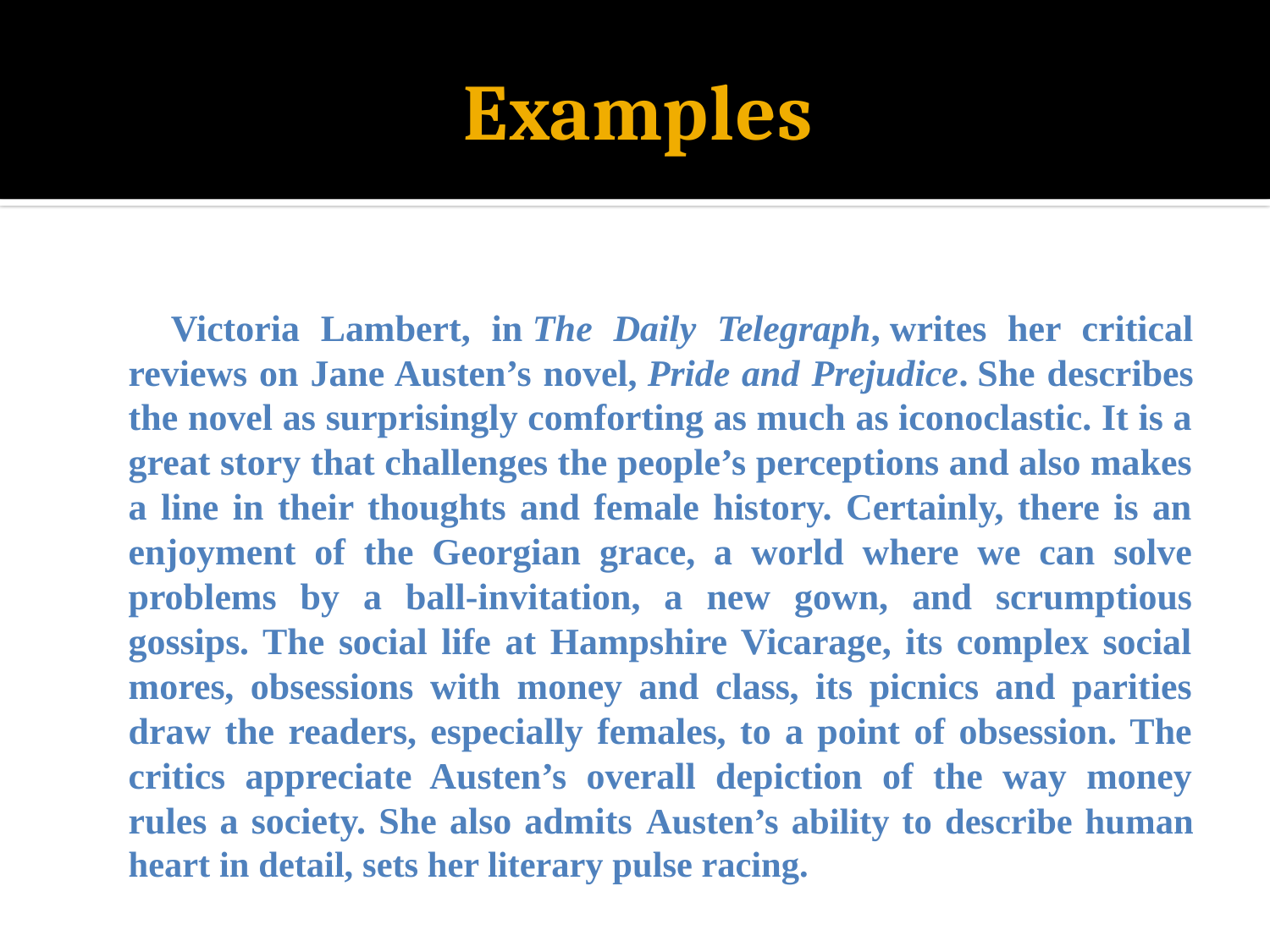

# Examples

    Victoria Lambert, in The Daily Telegraph, writes her critical reviews on Jane Austen’s novel, Pride and Prejudice. She describes the novel as surprisingly comforting as much as iconoclastic. It is a great story that challenges the people’s perceptions and also makes a line in their thoughts and female history. Certainly, there is an enjoyment of the Georgian grace, a world where we can solve problems by a ball-invitation, a new gown, and scrumptious gossips. The social life at Hampshire Vicarage, its complex social mores, obsessions with money and class, its picnics and parities draw the readers, especially females, to a point of obsession. The critics appreciate Austen’s overall depiction of the way money rules a society. She also admits Austen’s ability to describe human heart in detail, sets her literary pulse racing.